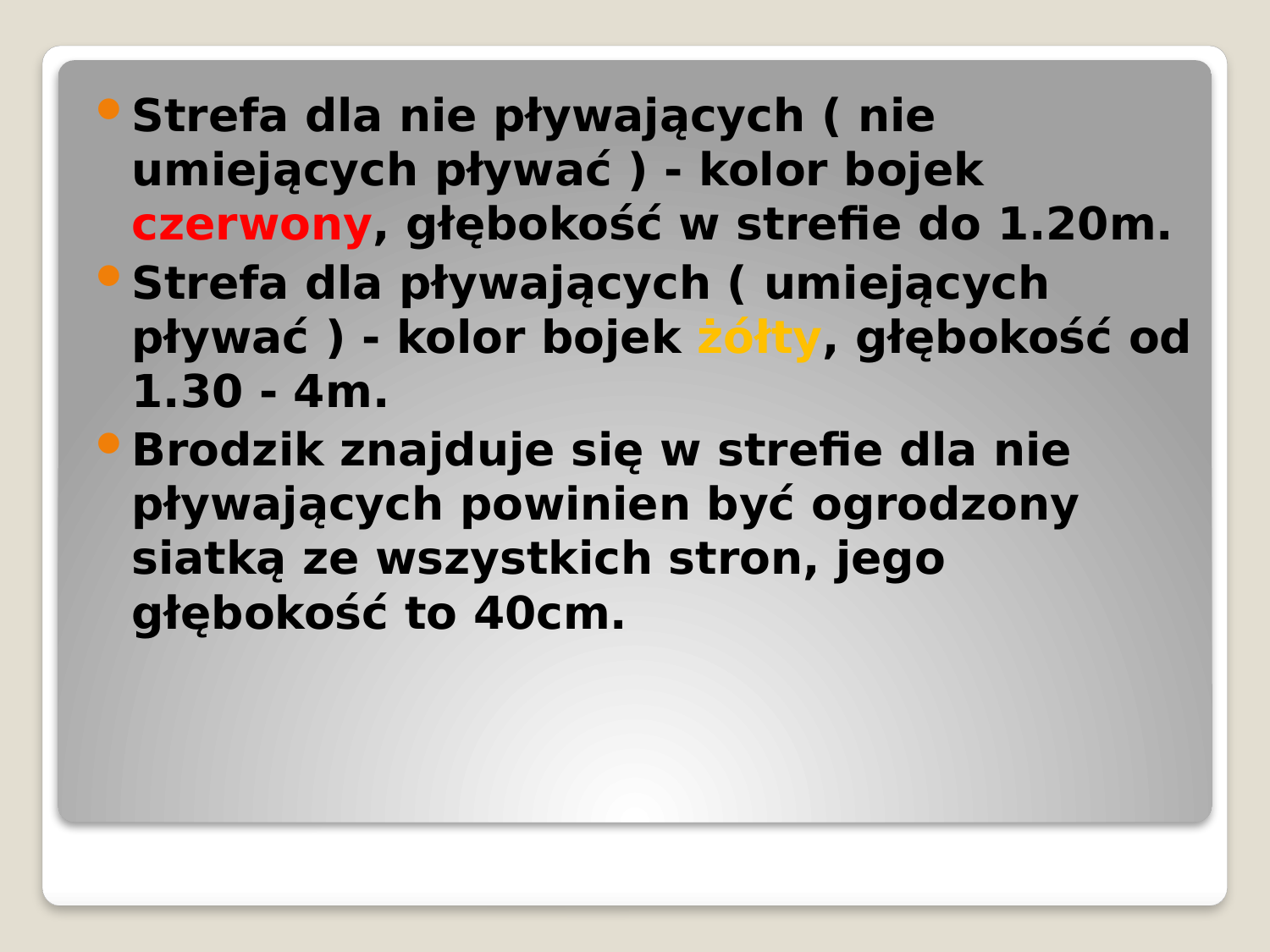

Strefa dla nie pływających ( nie umiejących pływać ) - kolor bojek czerwony, głębokość w strefie do 1.20m.
Strefa dla pływających ( umiejących pływać ) - kolor bojek żółty, głębokość od 1.30 - 4m.
Brodzik znajduje się w strefie dla nie pływających powinien być ogrodzony siatką ze wszystkich stron, jego głębokość to 40cm.

#